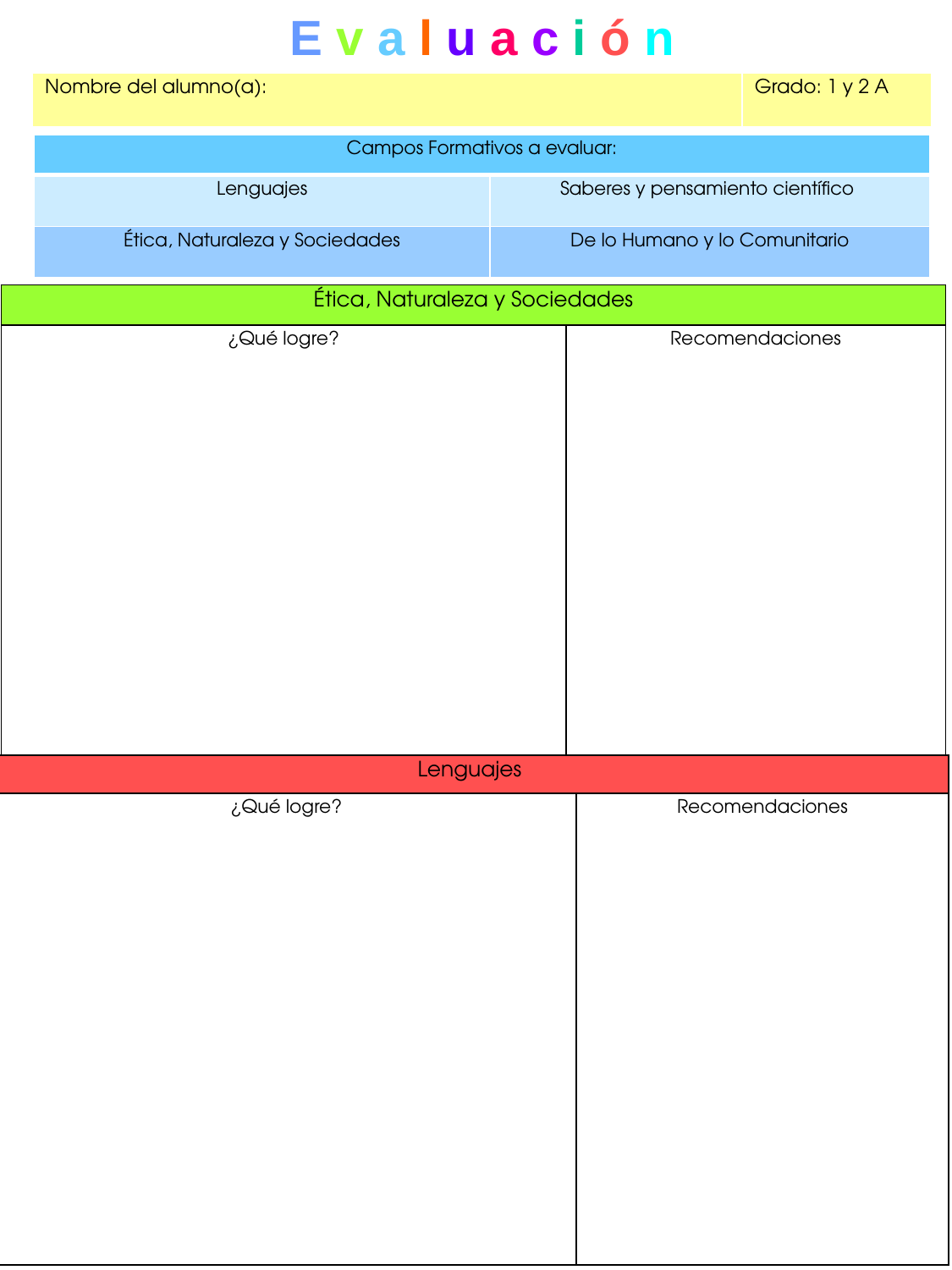

E v a l u a c i ó n
| Nombre del alumno(a): | Grado: 1 y 2 A |
| --- | --- |
| Campos Formativos a evaluar: |  |
| --- | --- |
| Lenguajes | Saberes y pensamiento científico |
| Ética, Naturaleza y Sociedades | De lo Humano y lo Comunitario |
| Ética, Naturaleza y Sociedades |  |
| --- | --- |
| ¿Qué logre? | Recomendaciones |
| Lenguajes |  |
| --- | --- |
| ¿Qué logre? | Recomendaciones |